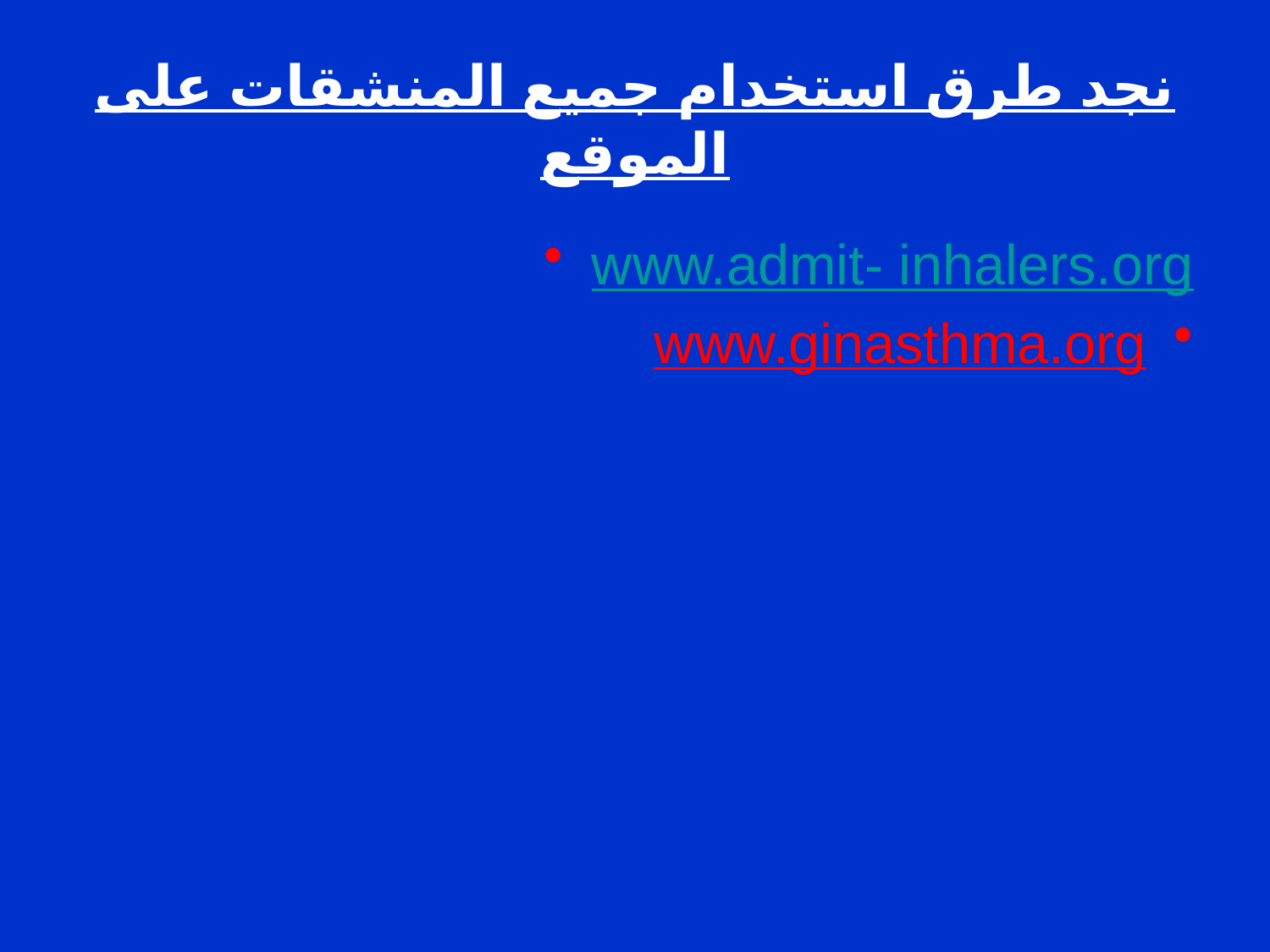

# نجد طرق استخدام جميع المنشقات على الموقع
www.admit- inhalers.org
www.ginasthma.org